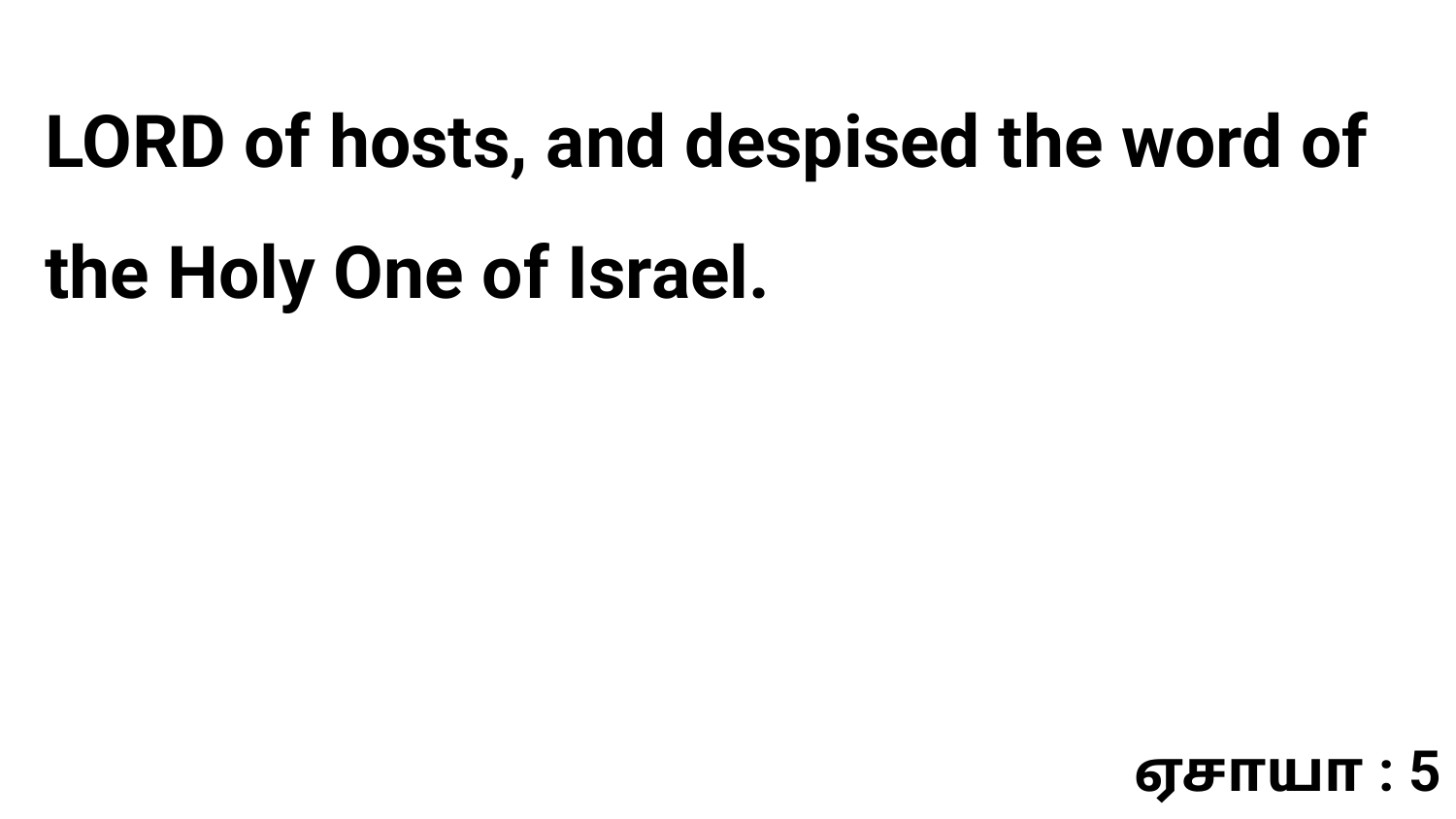

LORD of hosts, and despised the word of the Holy One of Israel.
ஏசாயா : 5